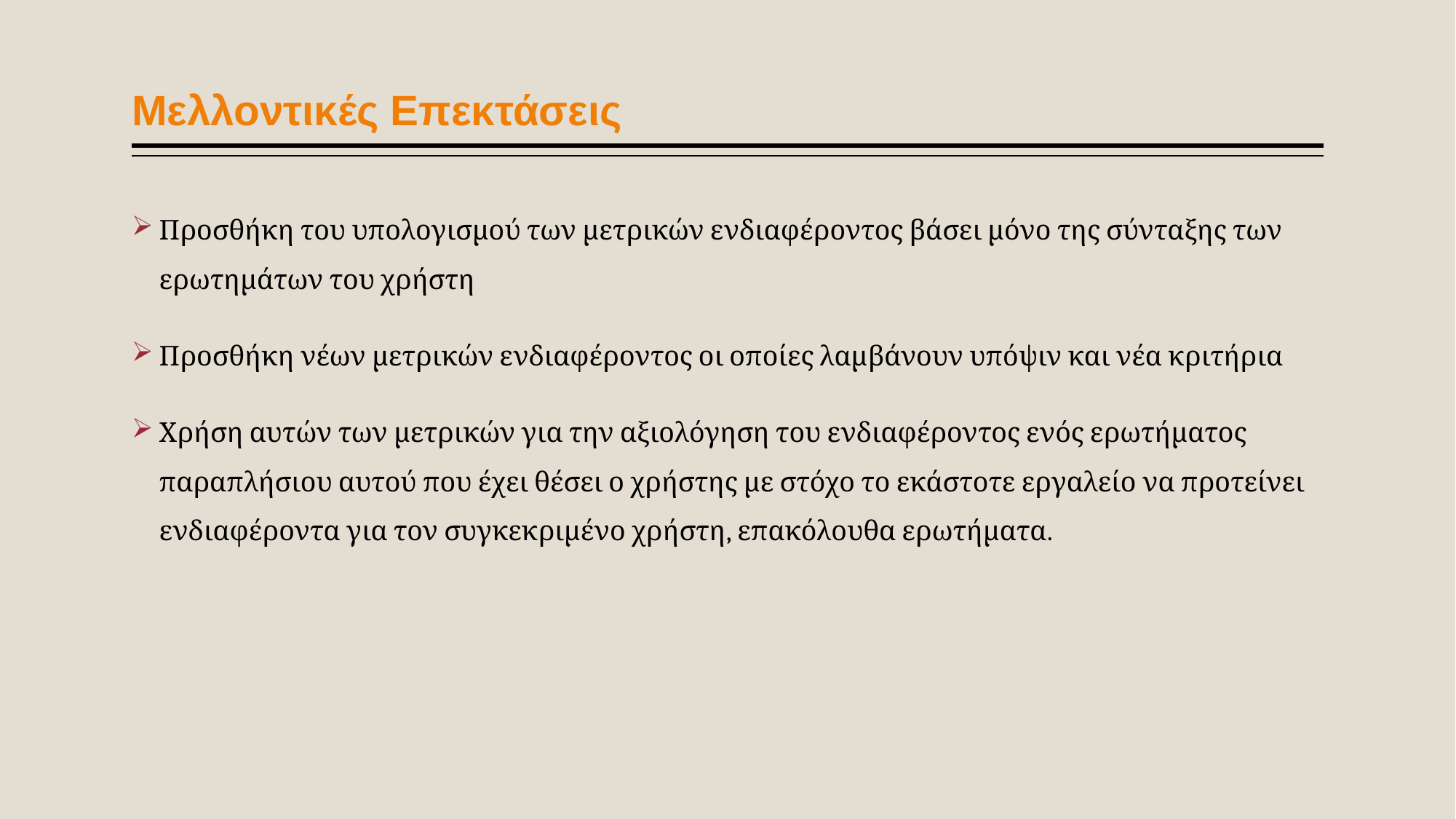

# Μελλοντικές Επεκτάσεις
Προσθήκη του υπολογισμού των μετρικών ενδιαφέροντος βάσει μόνο της σύνταξης των ερωτημάτων του χρήστη
Προσθήκη νέων μετρικών ενδιαφέροντος οι οποίες λαμβάνουν υπόψιν και νέα κριτήρια
Χρήση αυτών των μετρικών για την αξιολόγηση του ενδιαφέροντος ενός ερωτήματος παραπλήσιου αυτού που έχει θέσει ο χρήστης με στόχο το εκάστοτε εργαλείο να προτείνει ενδιαφέροντα για τον συγκεκριμένο χρήστη, επακόλουθα ερωτήματα.